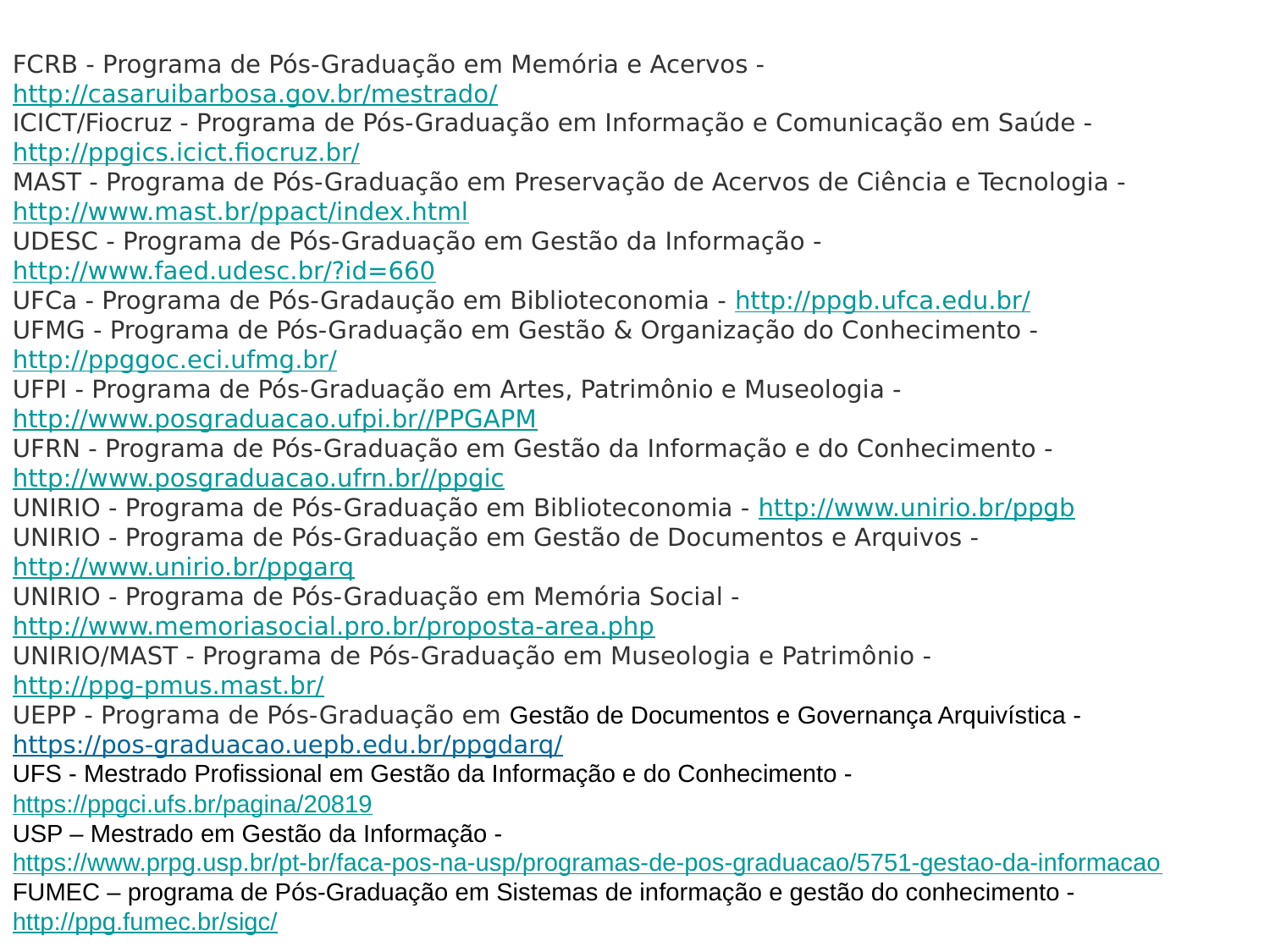

FCRB - Programa de Pós-Graduação em Memória e Acervos - http://casaruibarbosa.gov.br/mestrado/
ICICT/Fiocruz - Programa de Pós-Graduação em Informação e Comunicação em Saúde - http://ppgics.icict.fiocruz.br/
MAST - Programa de Pós-Graduação em Preservação de Acervos de Ciência e Tecnologia - http://www.mast.br/ppact/index.html
UDESC - Programa de Pós-Graduação em Gestão da Informação - http://www.faed.udesc.br/?id=660
UFCa - Programa de Pós-Gradaução em Biblioteconomia - http://ppgb.ufca.edu.br/
UFMG - Programa de Pós-Graduação em Gestão & Organização do Conhecimento - http://ppggoc.eci.ufmg.br/
UFPI - Programa de Pós-Graduação em Artes, Patrimônio e Museologia - http://www.posgraduacao.ufpi.br//PPGAPM
UFRN - Programa de Pós-Graduação em Gestão da Informação e do Conhecimento - http://www.posgraduacao.ufrn.br//ppgic
UNIRIO - Programa de Pós-Graduação em Biblioteconomia - http://www.unirio.br/ppgb
UNIRIO - Programa de Pós-Graduação em Gestão de Documentos e Arquivos - http://www.unirio.br/ppgarq
UNIRIO - Programa de Pós-Graduação em Memória Social - http://www.memoriasocial.pro.br/proposta-area.php
UNIRIO/MAST - Programa de Pós-Graduação em Museologia e Patrimônio - http://ppg-pmus.mast.br/
UEPP - Programa de Pós-Graduação em Gestão de Documentos e Governança Arquivística - https://pos-graduacao.uepb.edu.br/ppgdarq/
UFS - Mestrado Profissional em Gestão da Informação e do Conhecimento - https://ppgci.ufs.br/pagina/20819
USP – Mestrado em Gestão da Informação - https://www.prpg.usp.br/pt-br/faca-pos-na-usp/programas-de-pos-graduacao/5751-gestao-da-informacao
FUMEC – programa de Pós-Graduação em Sistemas de informação e gestão do conhecimento - http://ppg.fumec.br/sigc/